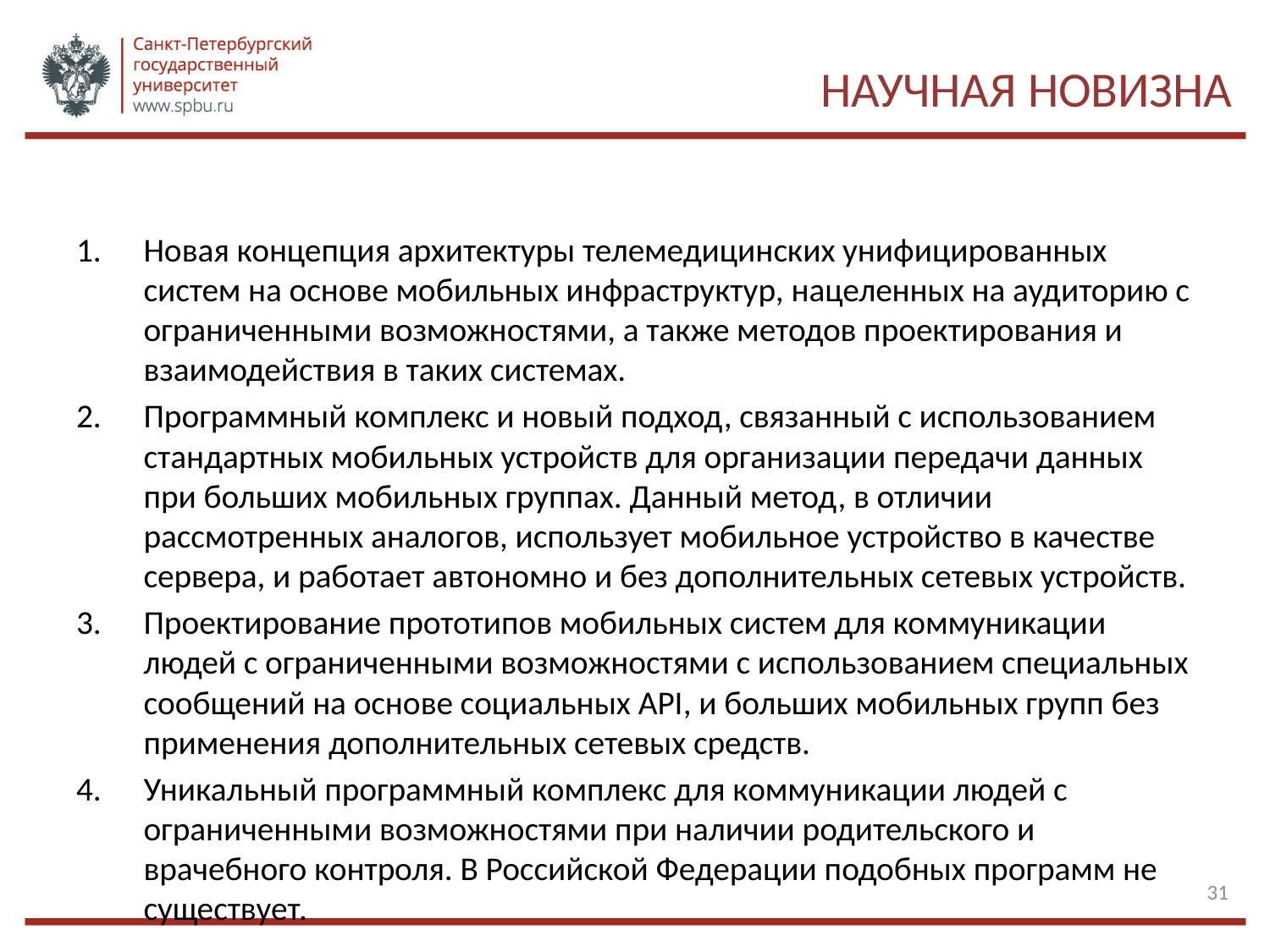

# Научная новизна
Новая концепция архитектуры телемедицинских унифицированных систем на основе мобильных инфраструктур, нацеленных на аудиторию с ограниченными возможностями, а также методов проектирования и взаимодействия в таких системах.
Программный комплекс и новый подход, связанный с использованием стандартных мобильных устройств для организации передачи данных при больших мобильных группах. Данный метод, в отличии рассмотренных аналогов, использует мобильное устройство в качестве сервера, и работает автономно и без дополнительных сетевых устройств.
Проектирование прототипов мобильных систем для коммуникации людей с ограниченными возможностями с использованием специальных сообщений на основе социальных API, и больших мобильных групп без применения дополнительных сетевых средств.
Уникальный программный комплекс для коммуникации людей с ограниченными возможностями при наличии родительского и врачебного контроля. В Российской Федерации подобных программ не существует.
31